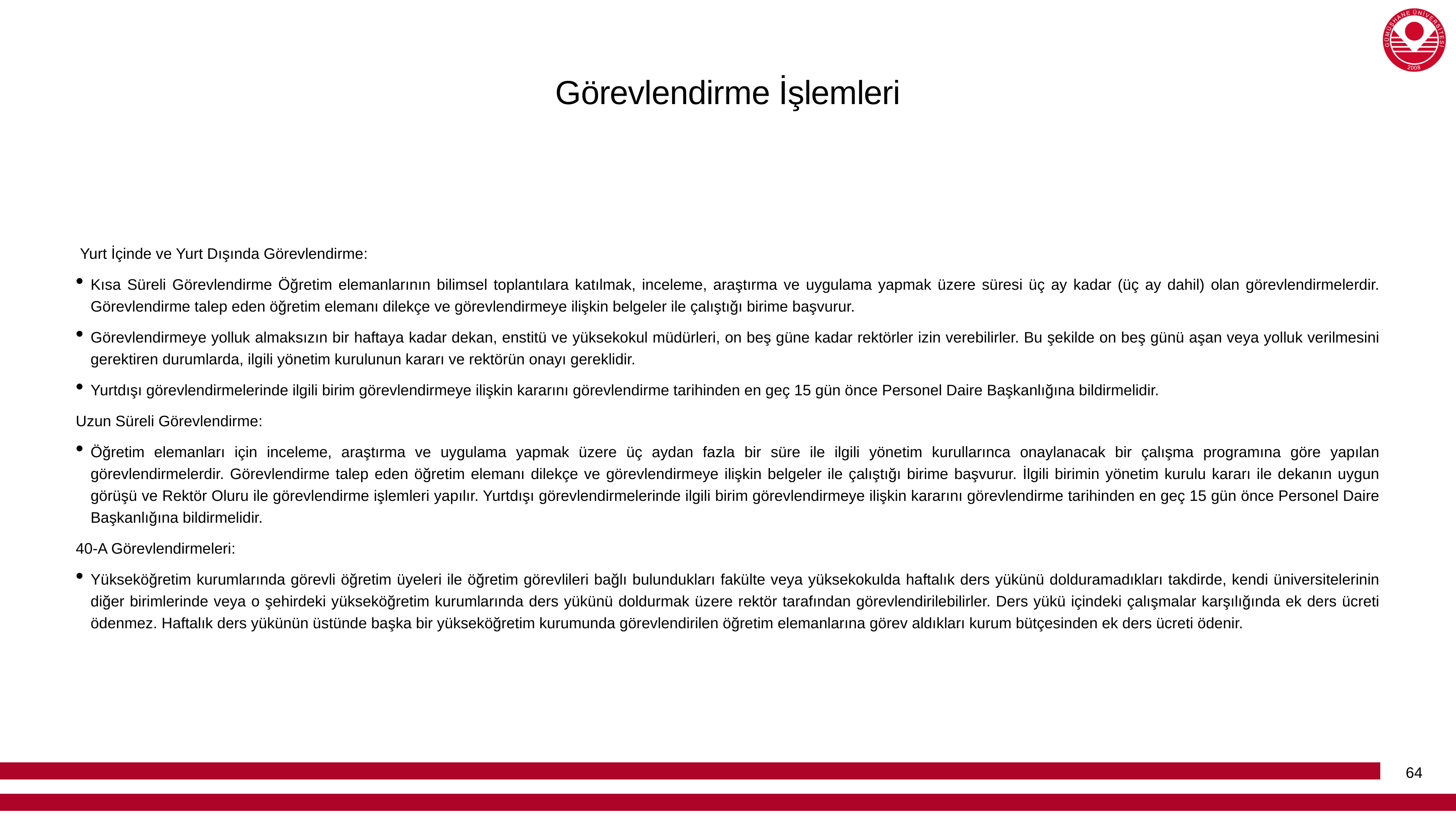

# Görevlendirme İşlemleri
 Yurt İçinde ve Yurt Dışında Görevlendirme:
Kısa Süreli Görevlendirme Öğretim elemanlarının bilimsel toplantılara katılmak, inceleme, araştırma ve uygulama yapmak üzere süresi üç ay kadar (üç ay dahil) olan görevlendirmelerdir. Görevlendirme talep eden öğretim elemanı dilekçe ve görevlendirmeye ilişkin belgeler ile çalıştığı birime başvurur.
Görevlendirmeye yolluk almaksızın bir haftaya kadar dekan, enstitü ve yüksekokul müdürleri, on beş güne kadar rektörler izin verebilirler. Bu şekilde on beş günü aşan veya yolluk verilmesini gerektiren durumlarda, ilgili yönetim kurulunun kararı ve rektörün onayı gereklidir.
Yurtdışı görevlendirmelerinde ilgili birim görevlendirmeye ilişkin kararını görevlendirme tarihinden en geç 15 gün önce Personel Daire Başkanlığına bildirmelidir.
Uzun Süreli Görevlendirme:
Öğretim elemanları için inceleme, araştırma ve uygulama yapmak üzere üç aydan fazla bir süre ile ilgili yönetim kurullarınca onaylanacak bir çalışma programına göre yapılan görevlendirmelerdir. Görevlendirme talep eden öğretim elemanı dilekçe ve görevlendirmeye ilişkin belgeler ile çalıştığı birime başvurur. İlgili birimin yönetim kurulu kararı ile dekanın uygun görüşü ve Rektör Oluru ile görevlendirme işlemleri yapılır. Yurtdışı görevlendirmelerinde ilgili birim görevlendirmeye ilişkin kararını görevlendirme tarihinden en geç 15 gün önce Personel Daire Başkanlığına bildirmelidir.
40-A Görevlendirmeleri:
Yükseköğretim kurumlarında görevli öğretim üyeleri ile öğretim görevlileri bağlı bulundukları fakülte veya yüksekokulda haftalık ders yükünü dolduramadıkları takdirde, kendi üniversitelerinin diğer birimlerinde veya o şehirdeki yükseköğretim kurumlarında ders yükünü doldurmak üzere rektör tarafından görevlendirilebilirler. Ders yükü içindeki çalışmalar karşılığında ek ders ücreti ödenmez. Haftalık ders yükünün üstünde başka bir yükseköğretim kurumunda görevlendirilen öğretim elemanlarına görev aldıkları kurum bütçesinden ek ders ücreti ödenir.
64